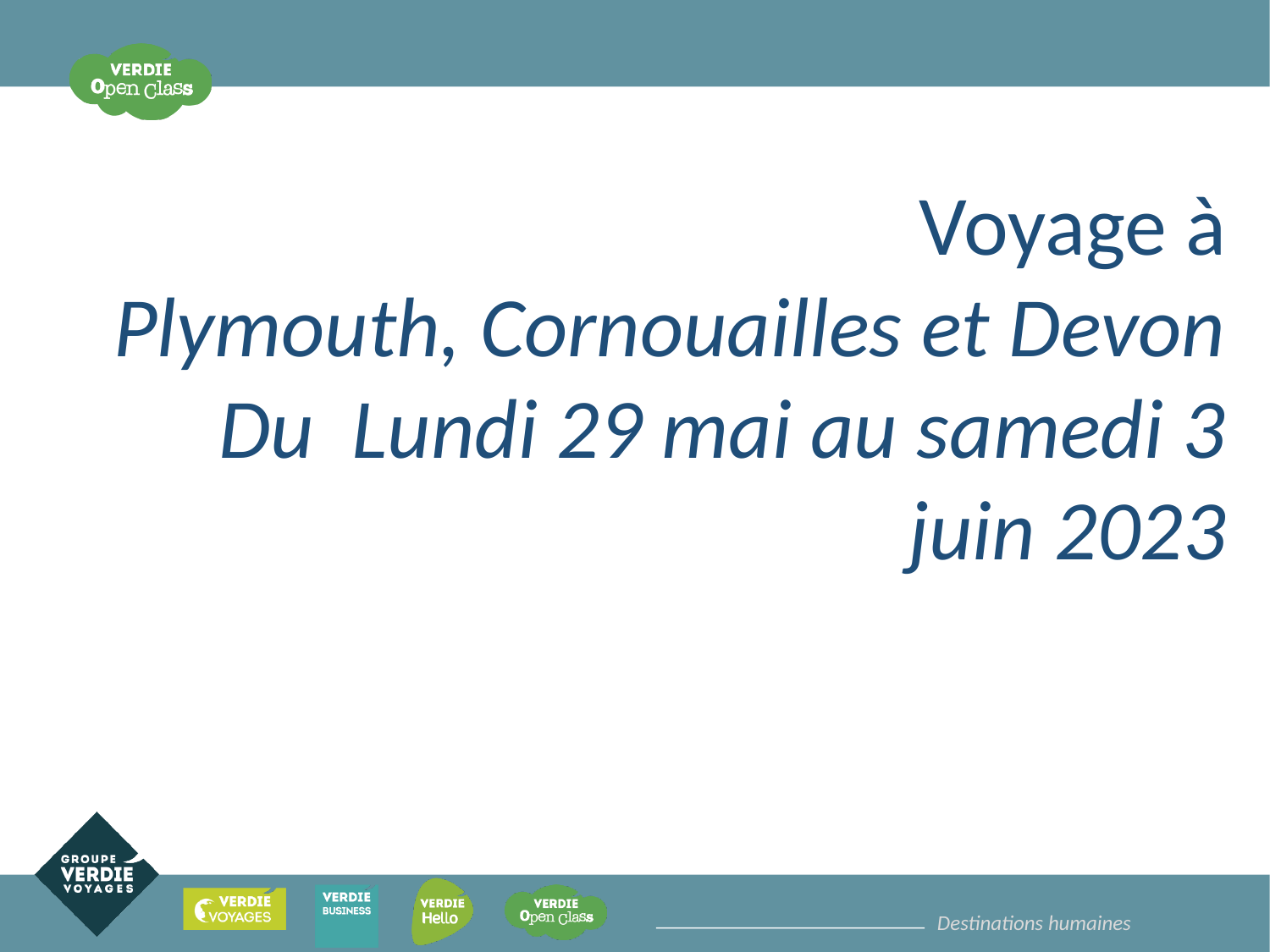

Voyage à
Plymouth, Cornouailles et Devon
Du  Lundi 29 mai au samedi 3 juin 2023